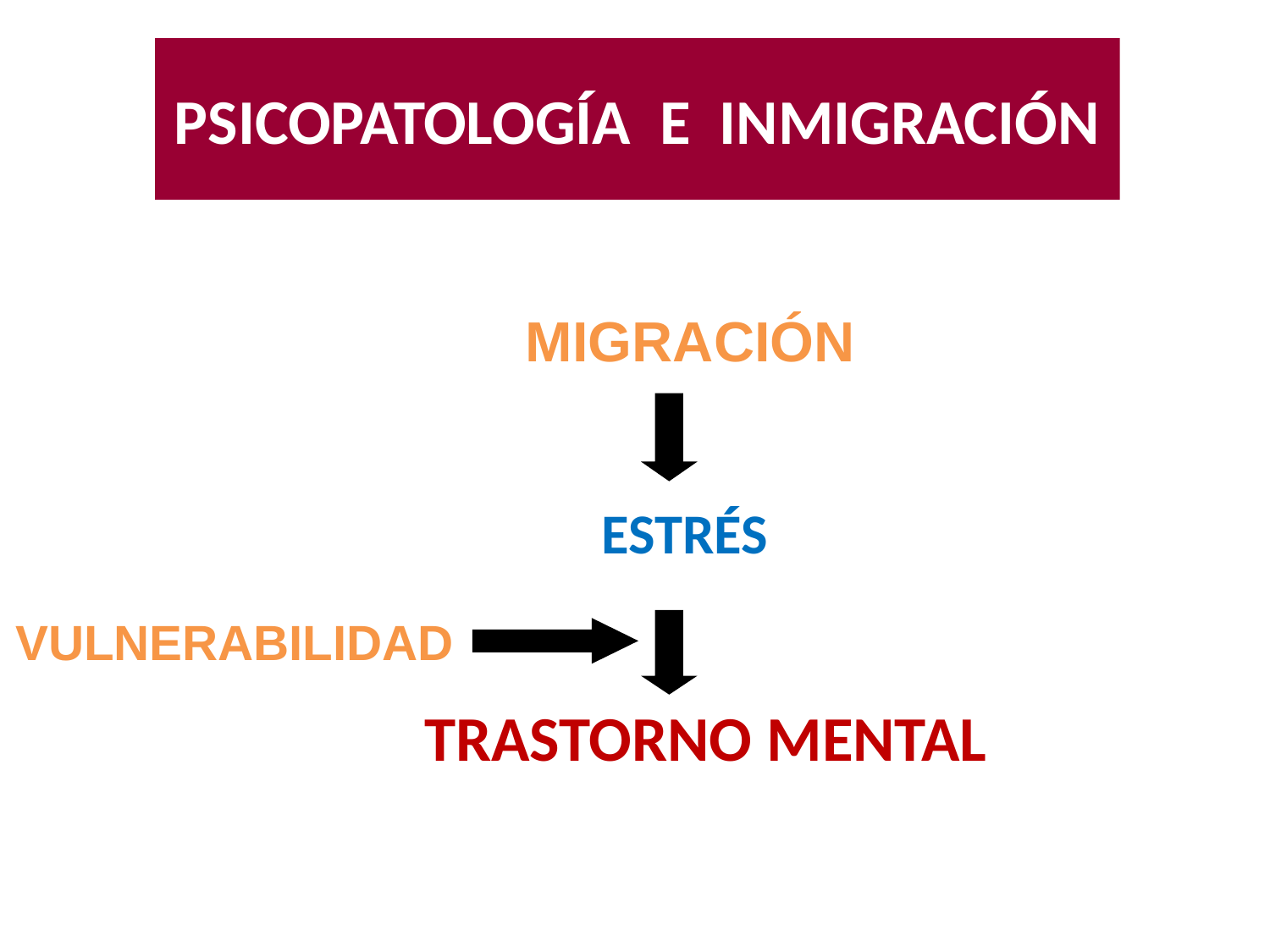

PSICOPATOLOGÍA  E  INMIGRACIÓN
MIGRACIÓN

ESTRÉS

VULNERABILIDAD

TRASTORNO MENTAL